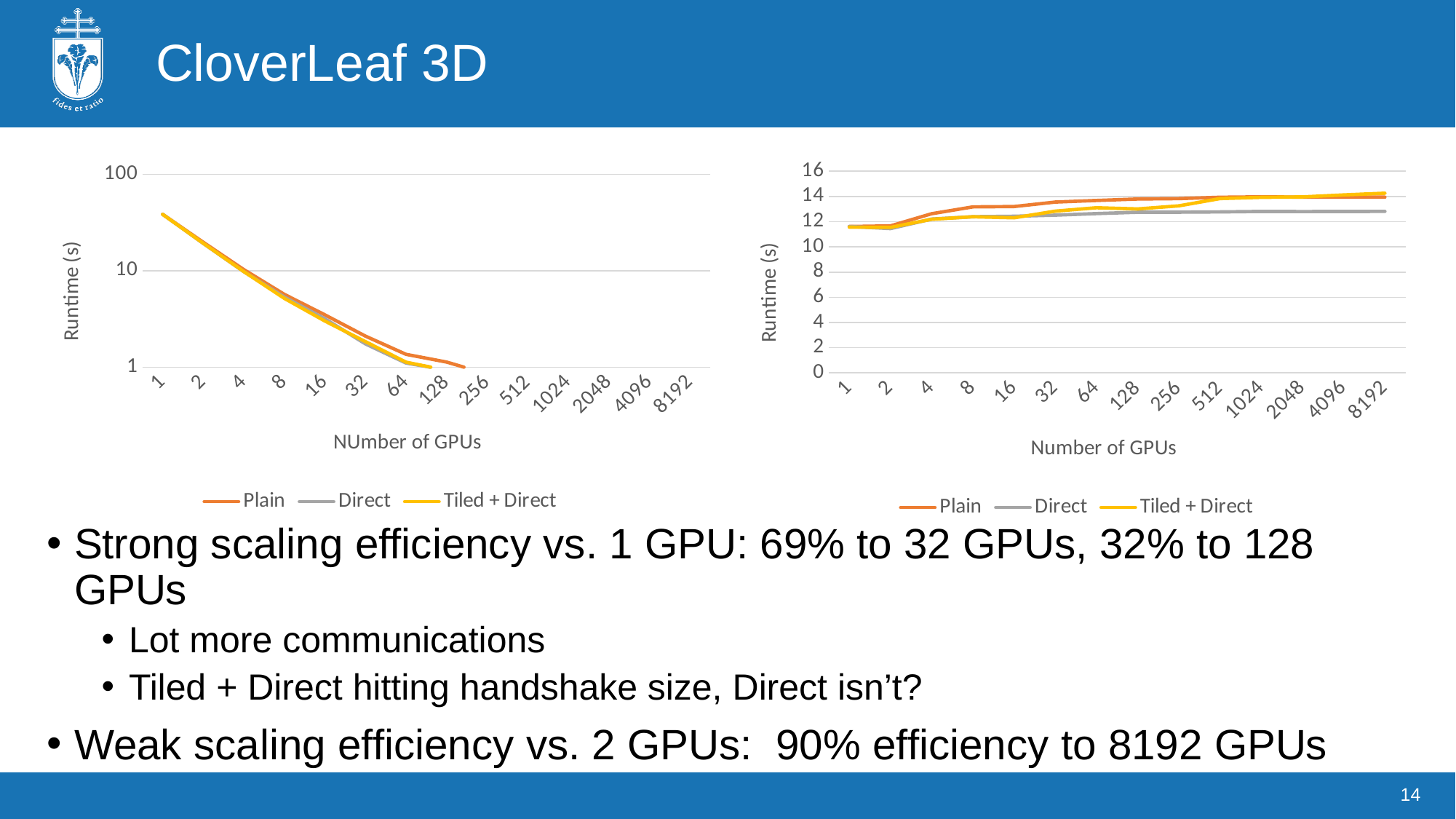

# CloverLeaf 3D

### Chart

| Category | Plain | Direct | Tiled + Direct |
|---|---|---|---|
| 1 | 11.616257 | 11.6187925 | 11.56264 |
| 2 | 11.665675 | 11.448872 | 11.543512 |
| 4 | 12.628884 | 12.205562 | 12.1900095 |
| 8 | 13.170171 | 12.3913316666666 | 12.3886715 |
| 16 | 13.1982856666666 | 12.426416 | 12.3038555 |
| 32 | 13.552131 | 12.51735 | 12.8345515 |
| 64 | 13.67819 | 12.6394349999999 | 13.102814 |
| 128 | 13.7941633333333 | 12.746002 | 13.007594 |
| 256 | 13.826886 | 12.753025 | 13.252581 |
| 512 | 13.9361726666666 | 12.772815 | 13.8290236666666 |
| 1024 | 13.97001 | 12.808887 | 13.9300456666666 |
| 2048 | 13.9463686666666 | 12.7996995 | 13.9640785 |
| 4096 | 13.9471835 | 12.8072264999999 | 14.118376 |
| 8192 | 13.9411375 | 12.8136915 | 14.256504 |

### Chart

| Category | Plain | Direct | Tiled + Direct |
|---|---|---|---|
| 1 | 38.414283 | 38.4237726666666 | 38.3423125 |
| 2 | 19.7256025 | 19.189808 | 19.232672 |
| 4 | 10.2555025 | 9.7684295 | 9.790758 |
| 8 | 5.680041 | 5.325114 | 5.15793599999999 |
| 16 | 3.481913 | 3.1712415 | 3.00432499999999 |
| 32 | 2.09637433333333 | 1.739679 | 1.833687 |
| 64 | 1.3563445 | 1.101667 | 1.12539 |
| 128 | 1.1283325 | 0.935324 | 0.9268995 |
| 256 | 0.849541 | 0.691881 | 0.64947775 |
| 512 | 0.705227 | 0.584464 | 0.507645 |
| 1024 | 0.6317025 | 0.525482999999999 | 0.448693499999999 |
| 2048 | 0.590602 | 0.4940525 | 0.420416499999999 |
| 4096 | 0.5866465 | 0.0 | 0.388251499999999 |
| 8192 | 0.600807 | 0.523551 | 0.387168666666666 |
Strong scaling efficiency vs. 1 GPU: 69% to 32 GPUs, 32% to 128 GPUs
Lot more communications
Tiled + Direct hitting handshake size, Direct isn’t?
Weak scaling efficiency vs. 2 GPUs:  90% efficiency to 8192 GPUs

14